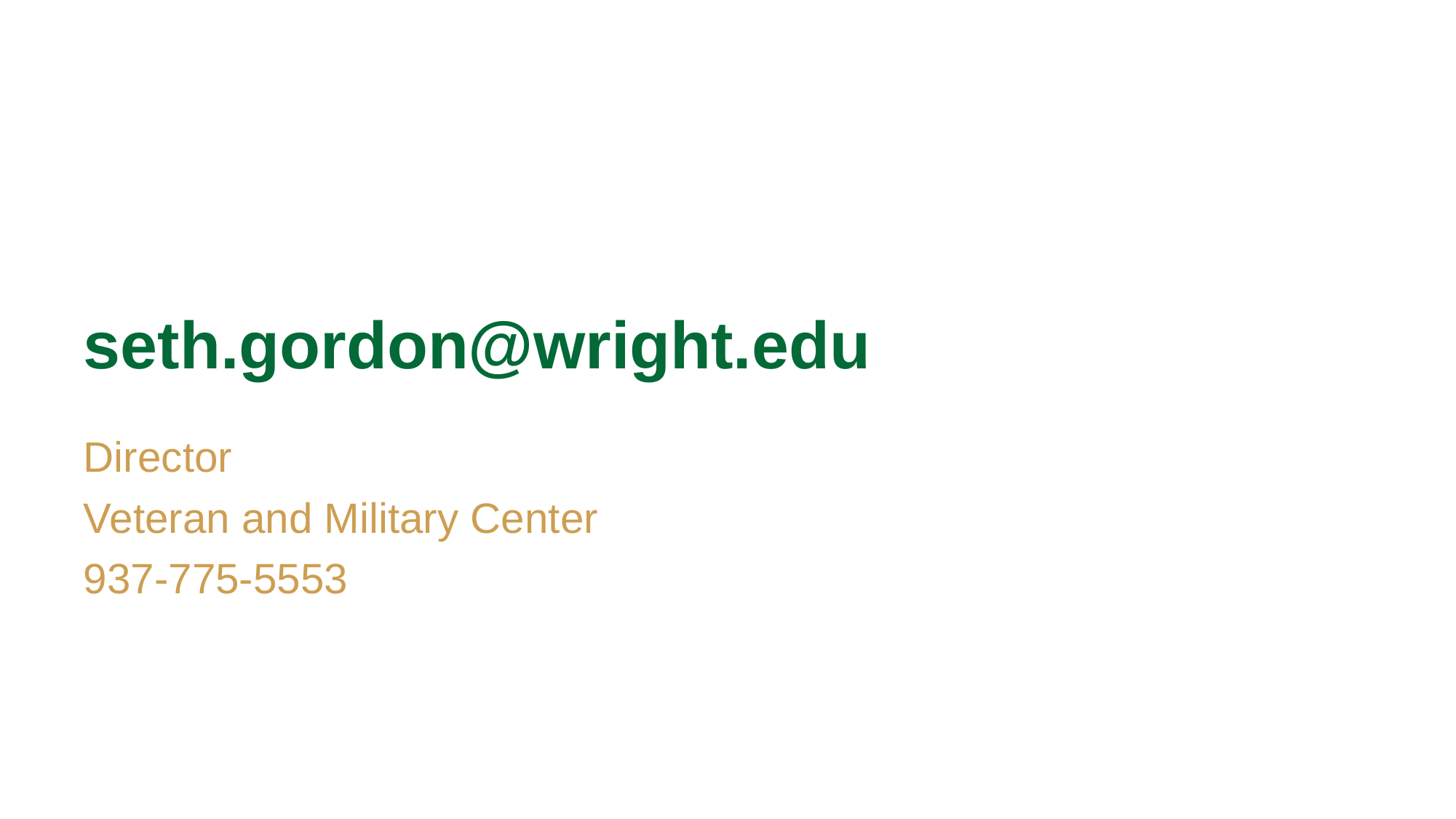

# seth.gordon@wright.edu
Director
Veteran and Military Center
937-775-5553